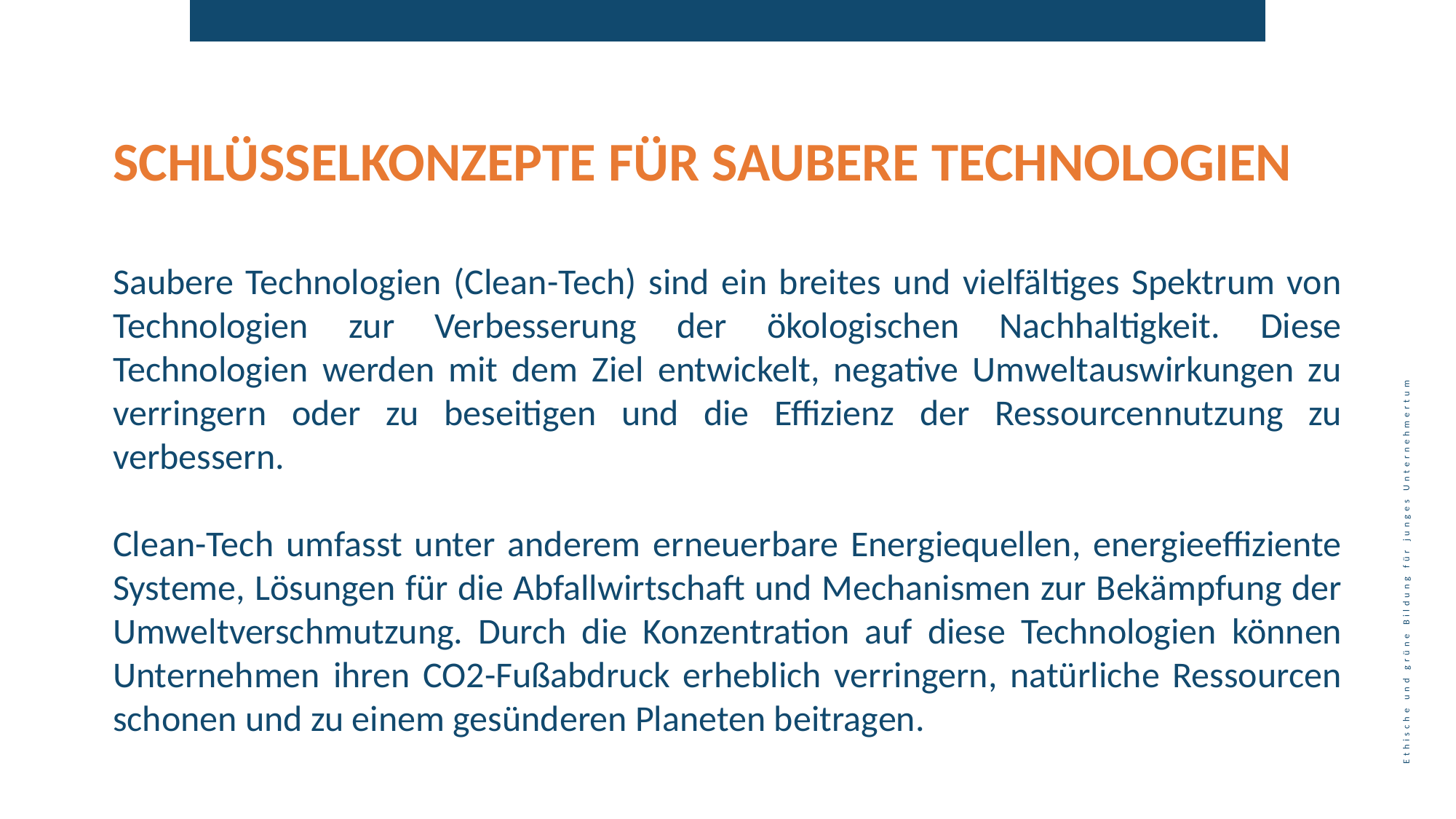

SCHLÜSSELKONZEPTE FÜR SAUBERE TECHNOLOGIEN
Saubere Technologien (Clean-Tech) sind ein breites und vielfältiges Spektrum von Technologien zur Verbesserung der ökologischen Nachhaltigkeit. Diese Technologien werden mit dem Ziel entwickelt, negative Umweltauswirkungen zu verringern oder zu beseitigen und die Effizienz der Ressourcennutzung zu verbessern.

Clean-Tech umfasst unter anderem erneuerbare Energiequellen, energieeffiziente Systeme, Lösungen für die Abfallwirtschaft und Mechanismen zur Bekämpfung der Umweltverschmutzung. Durch die Konzentration auf diese Technologien können Unternehmen ihren CO2-Fußabdruck erheblich verringern, natürliche Ressourcen schonen und zu einem gesünderen Planeten beitragen.